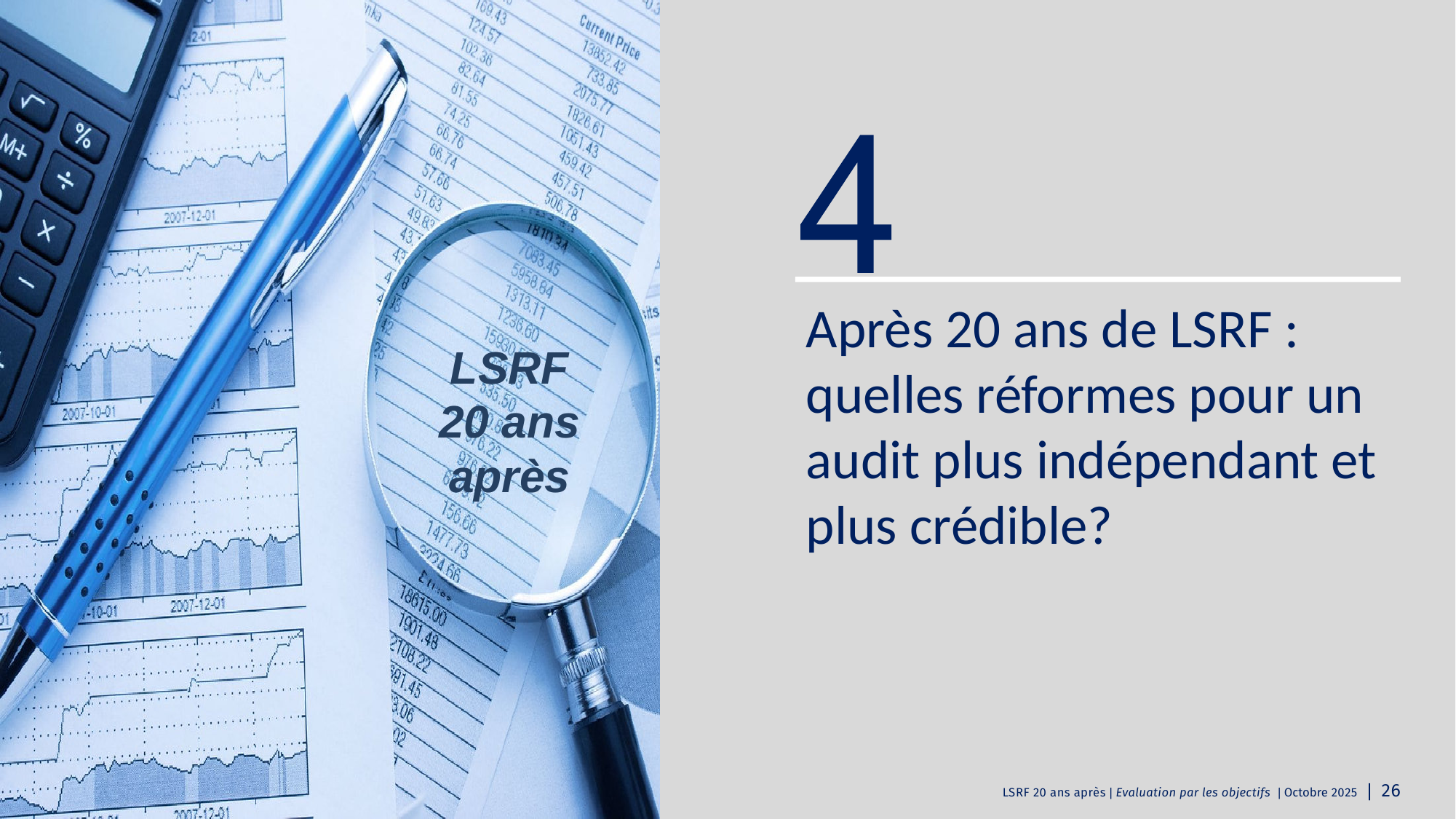

Après 20 ans de LSRF : quelles réformes pour un audit plus indépendant et plus crédible?
LSRF 20 ans après | Evaluation par les objectifs | Octobre 2025  | 26